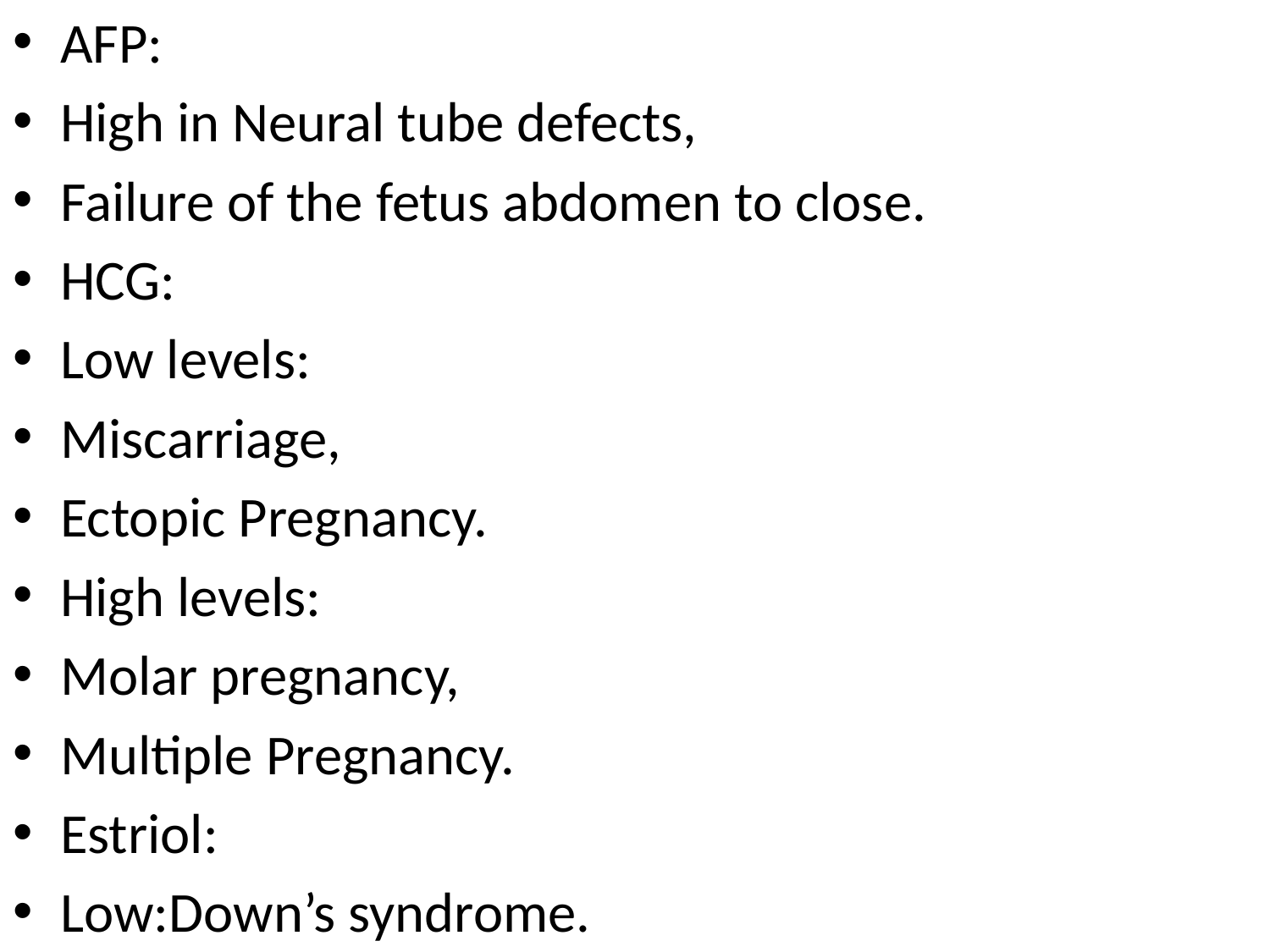

AFP:
High in Neural tube defects,
Failure of the fetus abdomen to close.
HCG:
Low levels:
Miscarriage,
Ectopic Pregnancy.
High levels:
Molar pregnancy,
Multiple Pregnancy.
Estriol:
Low:Down’s syndrome.